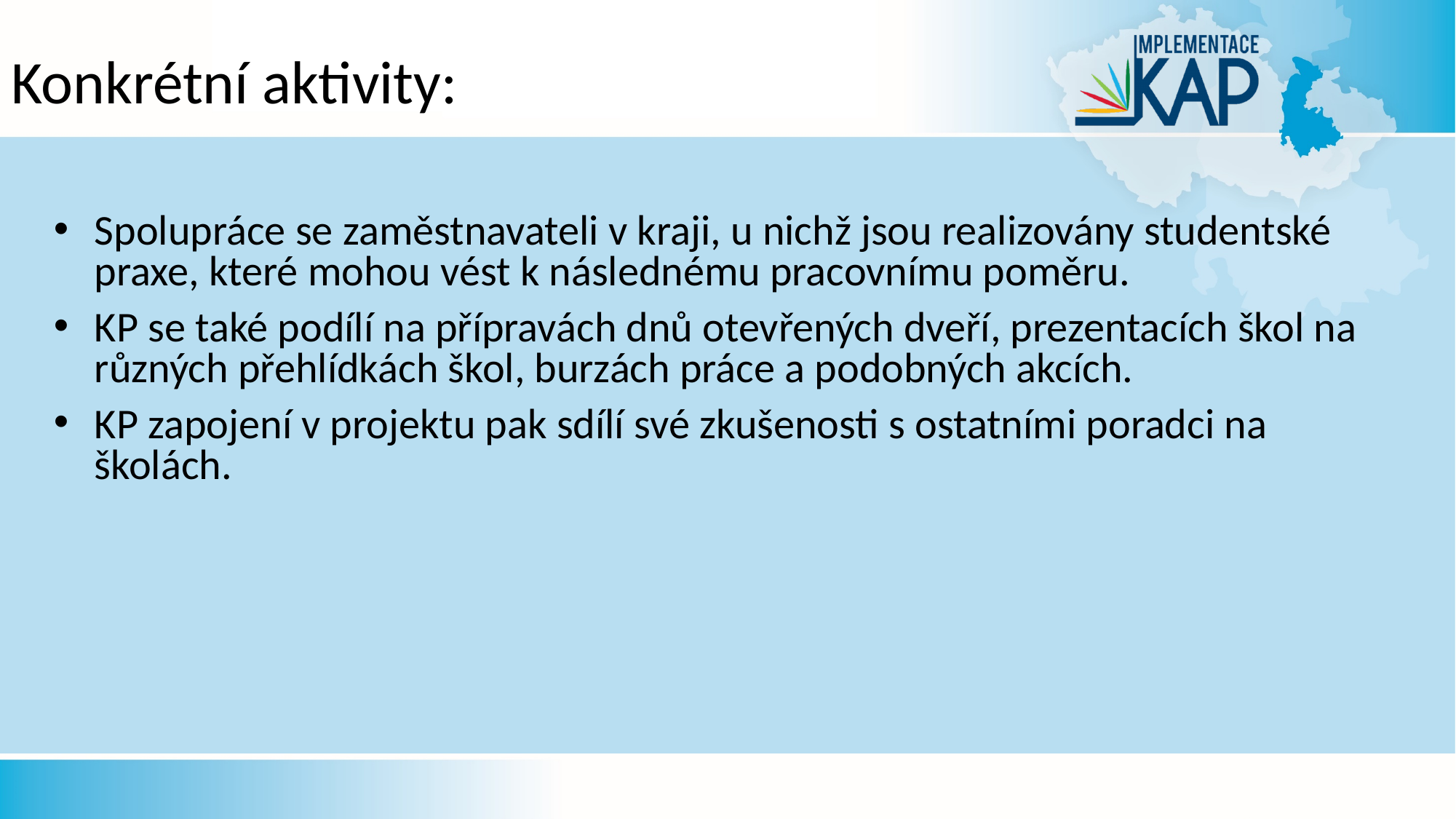

# Konkrétní aktivity:

Spolupráce se zaměstnavateli v kraji, u nichž jsou realizovány studentské praxe, které mohou vést k následnému pracovnímu poměru.
KP se také podílí na přípravách dnů otevřených dveří, prezentacích škol na různých přehlídkách škol, burzách práce a podobných akcích.
KP zapojení v projektu pak sdílí své zkušenosti s ostatními poradci na školách.